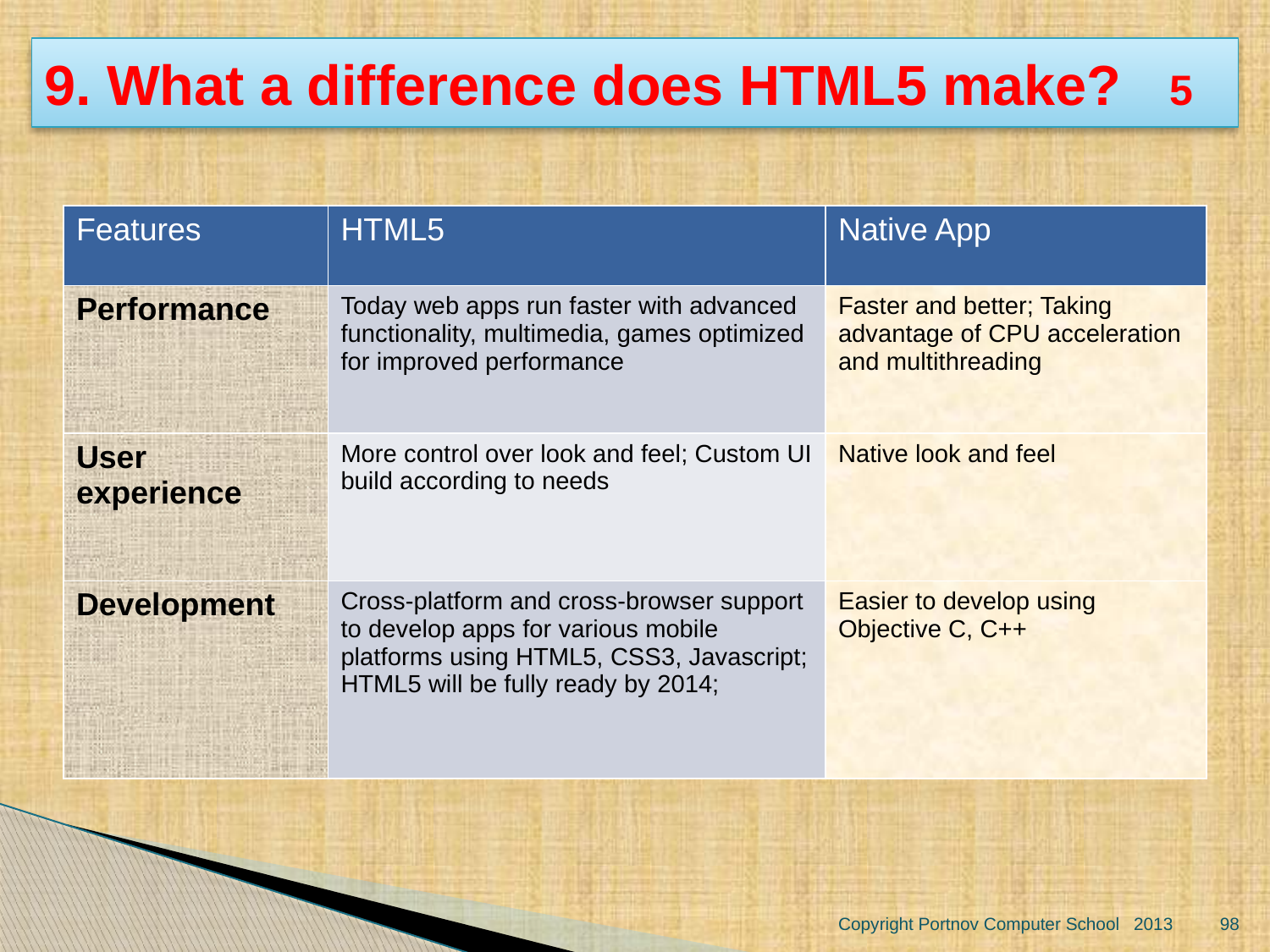

# 9. What a difference does HTML5 make?   5
| Features | HTML5 | Native App |
| --- | --- | --- |
| Performance | Today web apps run faster with advanced functionality, multimedia, games optimized for improved performance | Faster and better; Taking advantage of CPU acceleration and multithreading |
| User experience | More control over look and feel; Custom UI build according to needs | Native look and feel |
| Development | Cross-platform and cross-browser support to develop apps for various mobile platforms using HTML5, CSS3, Javascript; HTML5 will be fully ready by 2014; | Easier to develop using Objective C, C++ |
Copyright Portnov Computer School   2013
98